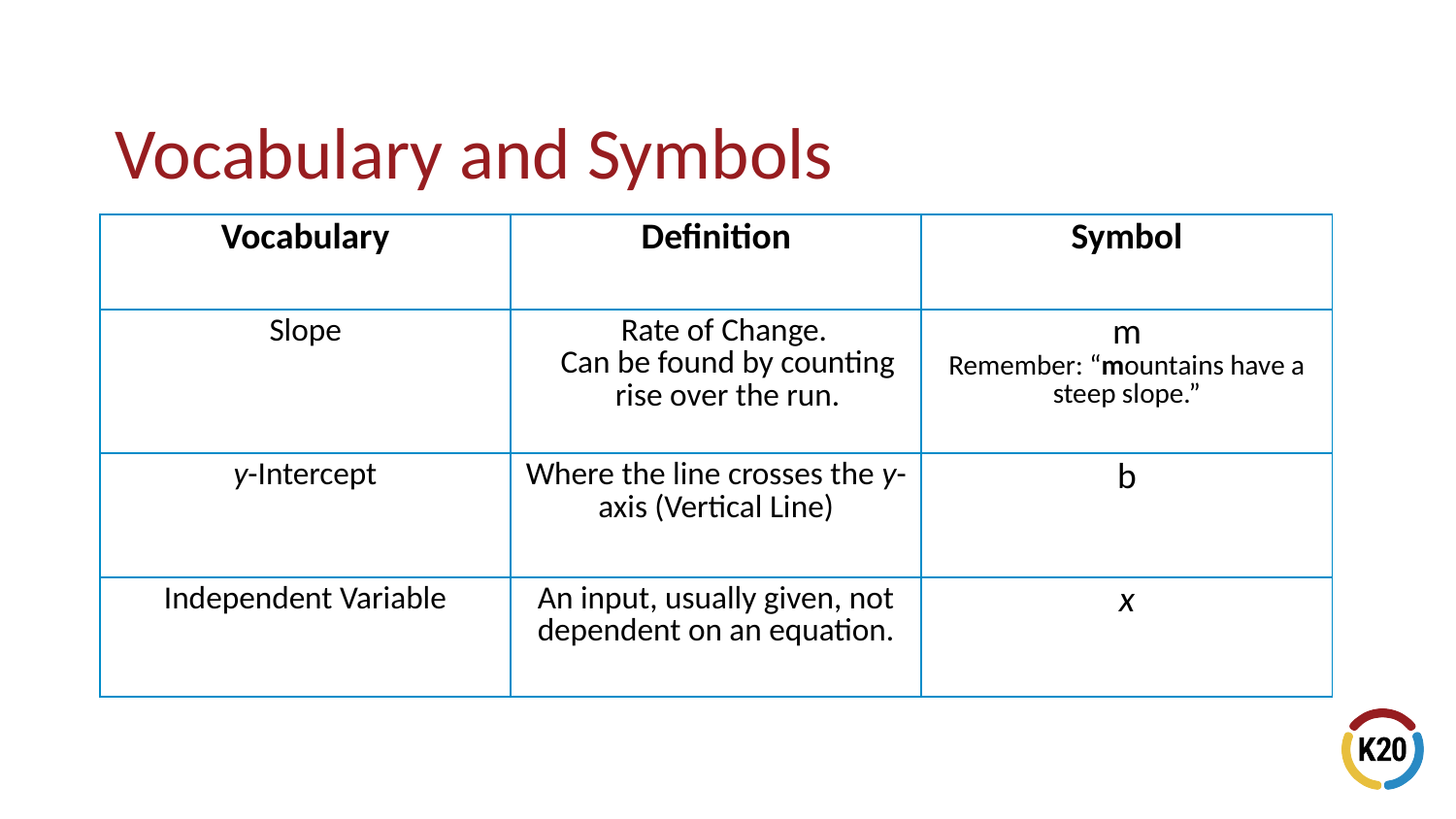

# Vocabulary and Symbols
| Vocabulary | Definition | Symbol |
| --- | --- | --- |
| Slope | Rate of Change. Can be found by counting rise over the run. | m Remember: “mountains have a steep slope.” |
| y-Intercept | Where the line crosses the y-axis (Vertical Line) | b |
| Independent Variable | An input, usually given, not dependent on an equation. | x |